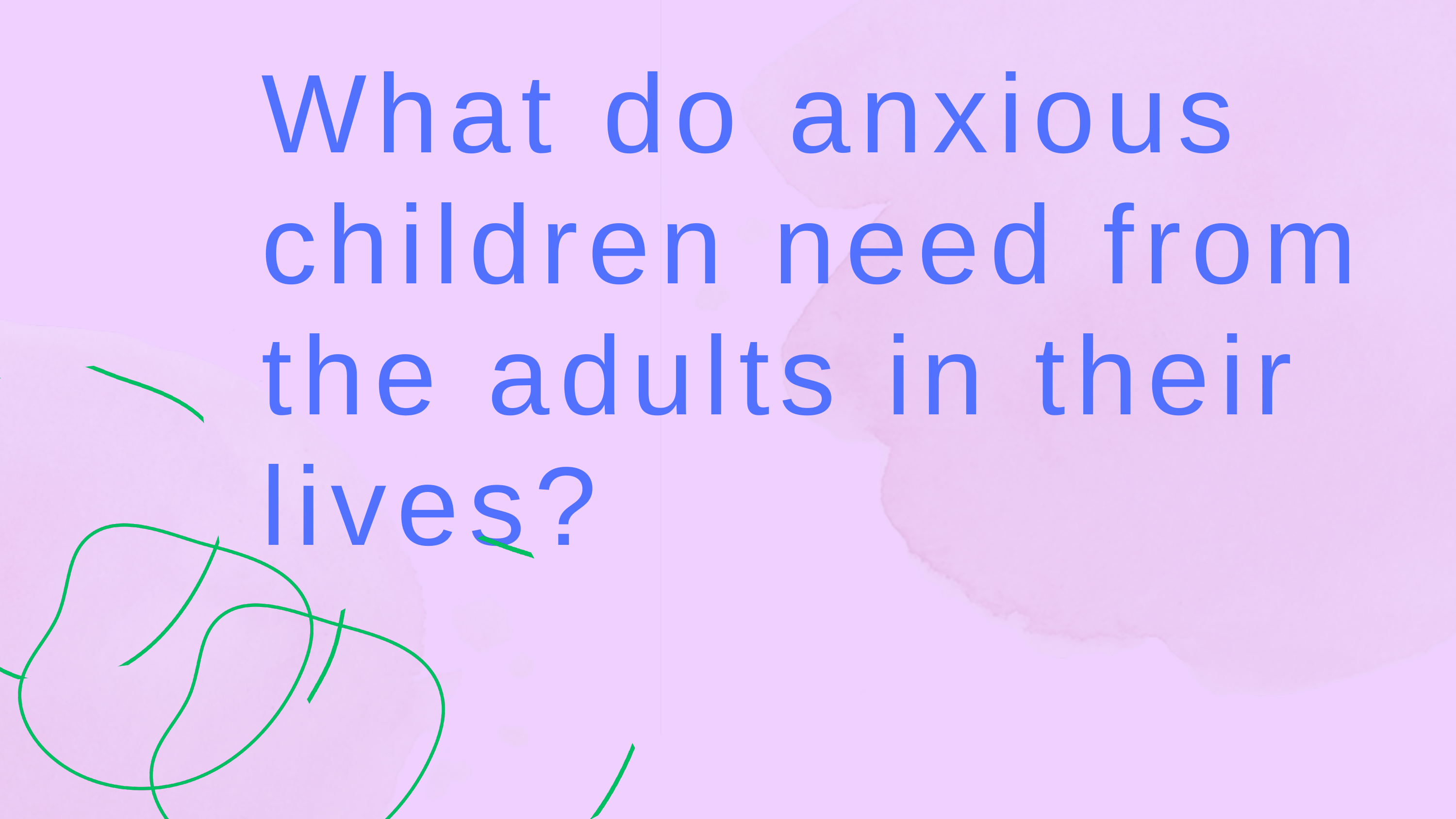

What do anxious children need from the adults in their lives?